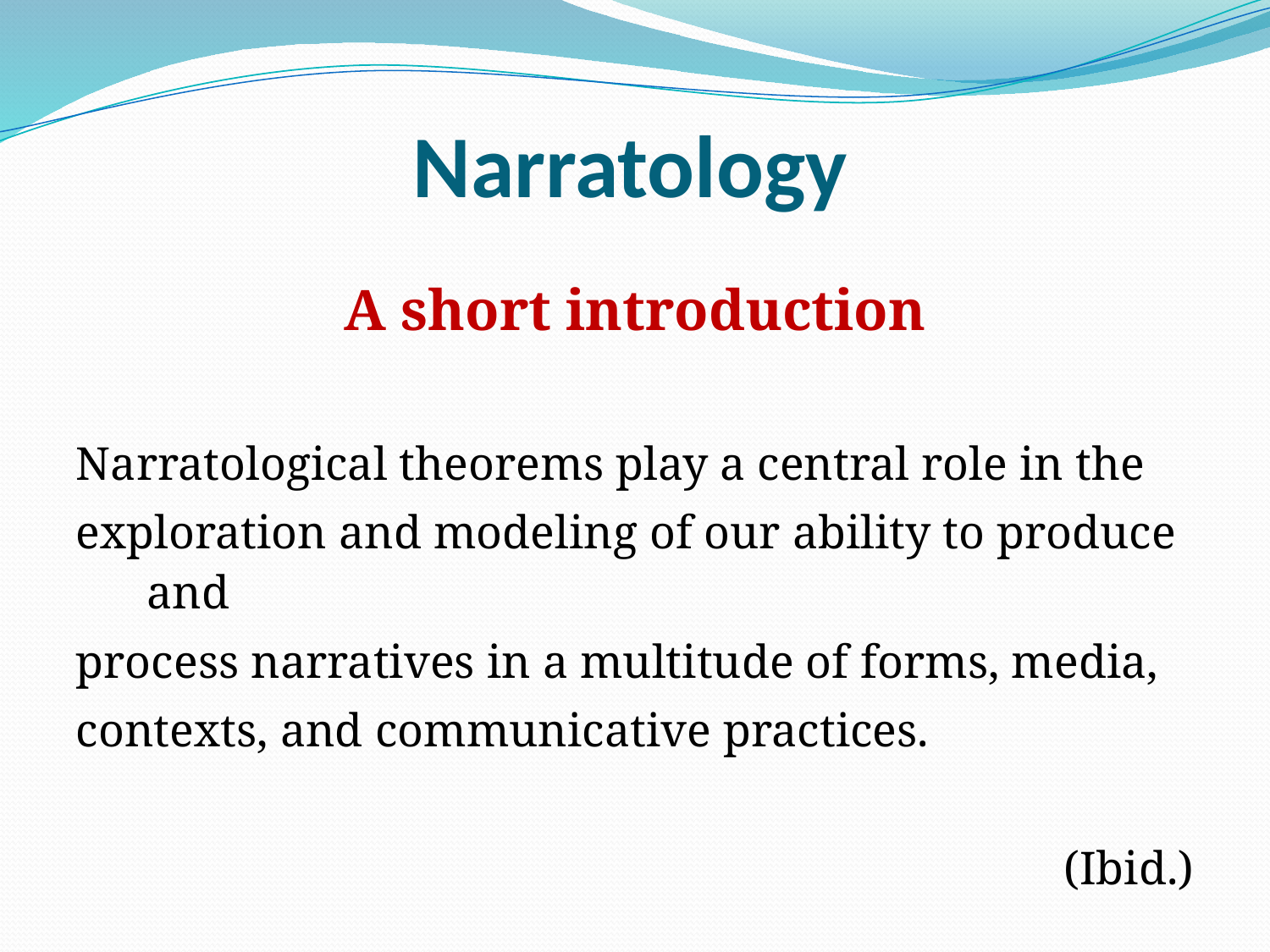

# Narratology
A short introduction

Narratological theorems play a central role in the
exploration and modeling of our ability to produce and
process narratives in a multitude of forms, media,
contexts, and communicative practices.

(Ibid.)